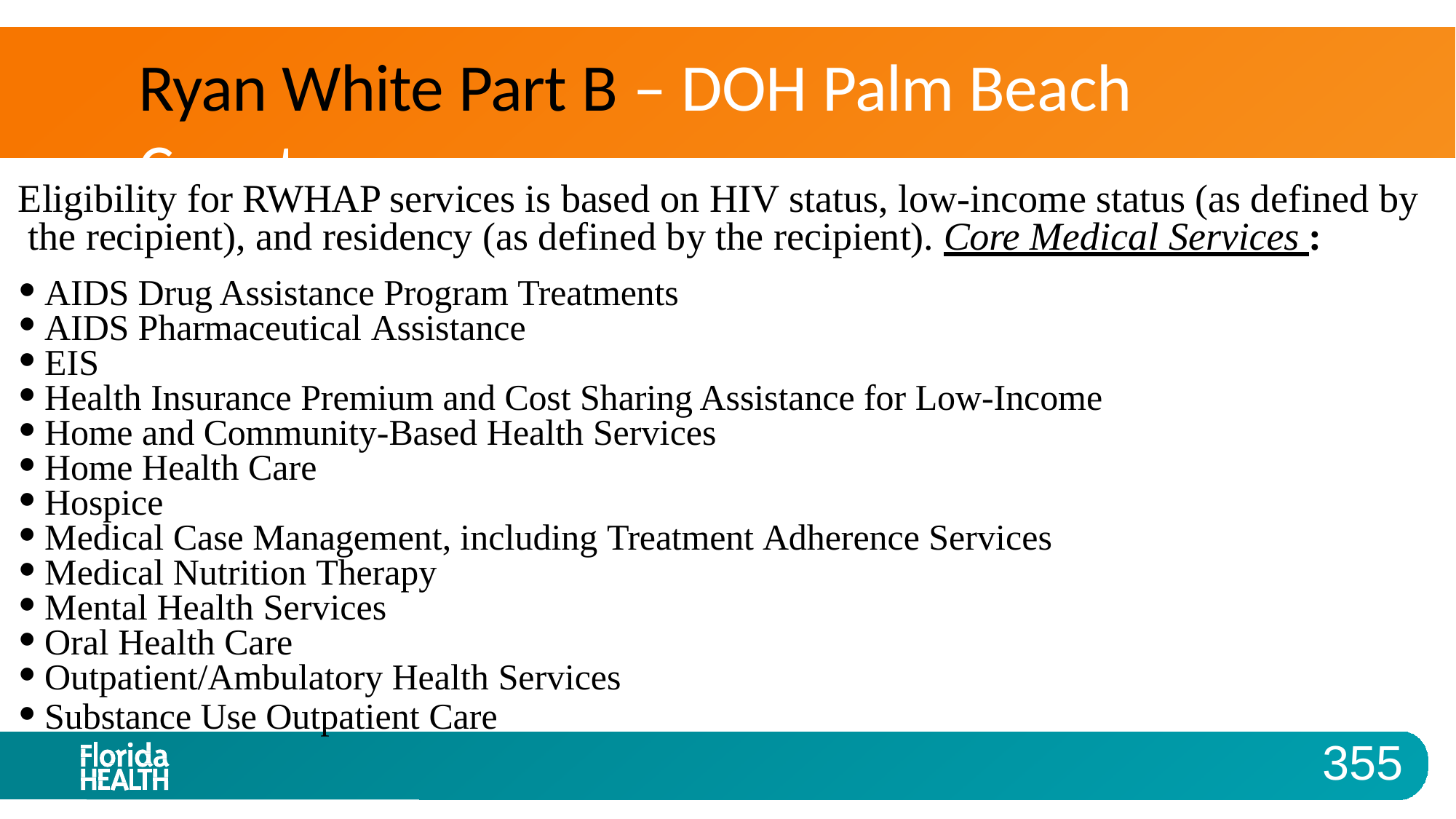

# Ryan White Part B – DOH Palm Beach County
Eligibility for RWHAP services is based on HIV status, low-income status (as defined by  the recipient), and residency (as defined by the recipient). Core Medical Services :
AIDS Drug Assistance Program Treatments
AIDS Pharmaceutical Assistance
EIS
Health Insurance Premium and Cost Sharing Assistance for Low-Income
Home and Community-Based Health Services
Home Health Care
Hospice
Medical Case Management, including Treatment Adherence Services
Medical Nutrition Therapy
Mental Health Services
Oral Health Care
Outpatient/Ambulatory Health Services
Substance Use Outpatient Care
355